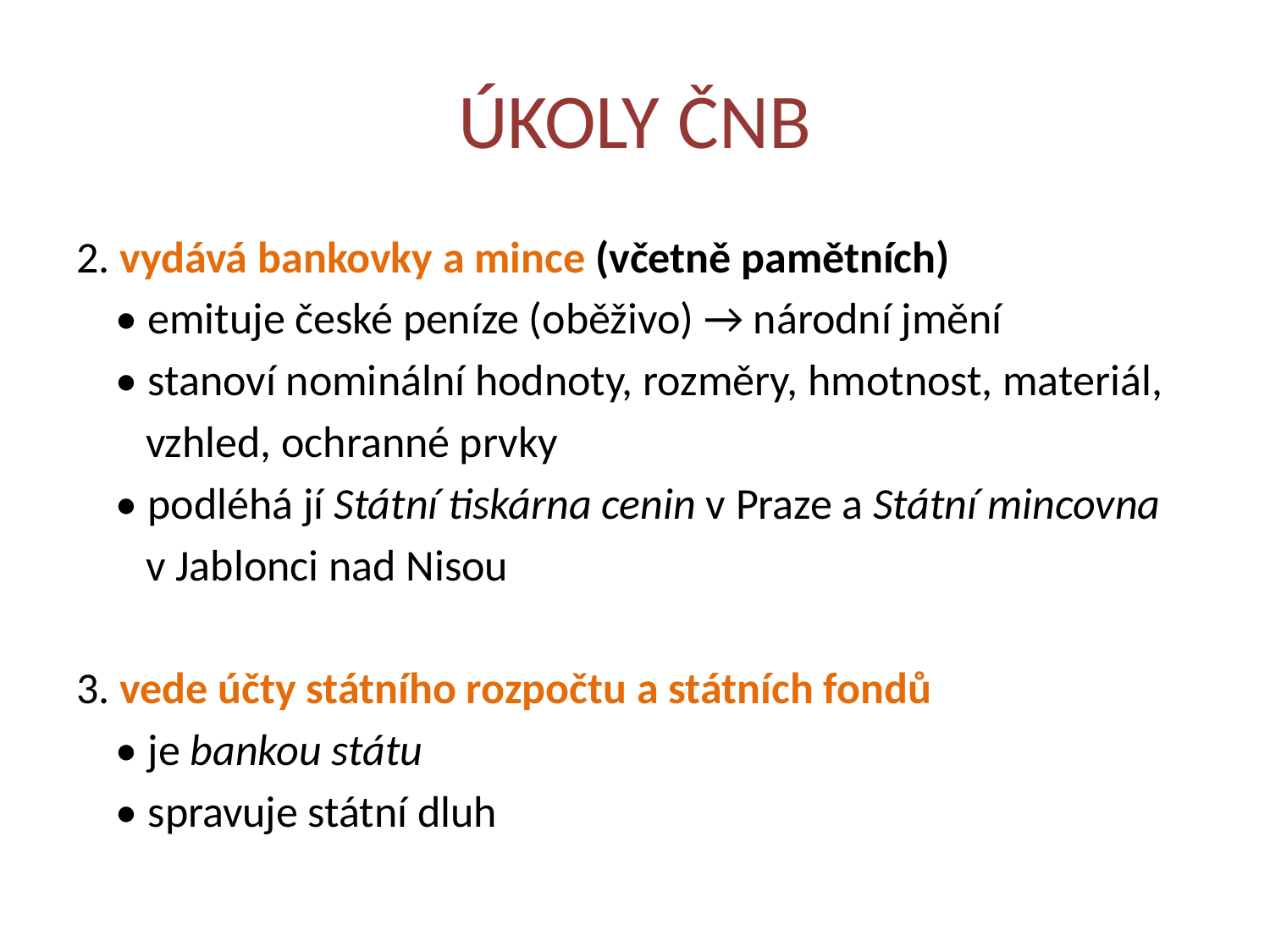

# ÚKOLY ČNB
2. vydává bankovky a mince (včetně pamětních)
    • emituje české peníze (oběživo) → národní jmění
    • stanoví nominální hodnoty, rozměry, hmotnost, materiál,
       vzhled, ochranné prvky
    • podléhá jí Státní tiskárna cenin v Praze a Státní mincovna
       v Jablonci nad Nisou

3. vede účty státního rozpočtu a státních fondů
    • je bankou státu
    • spravuje státní dluh